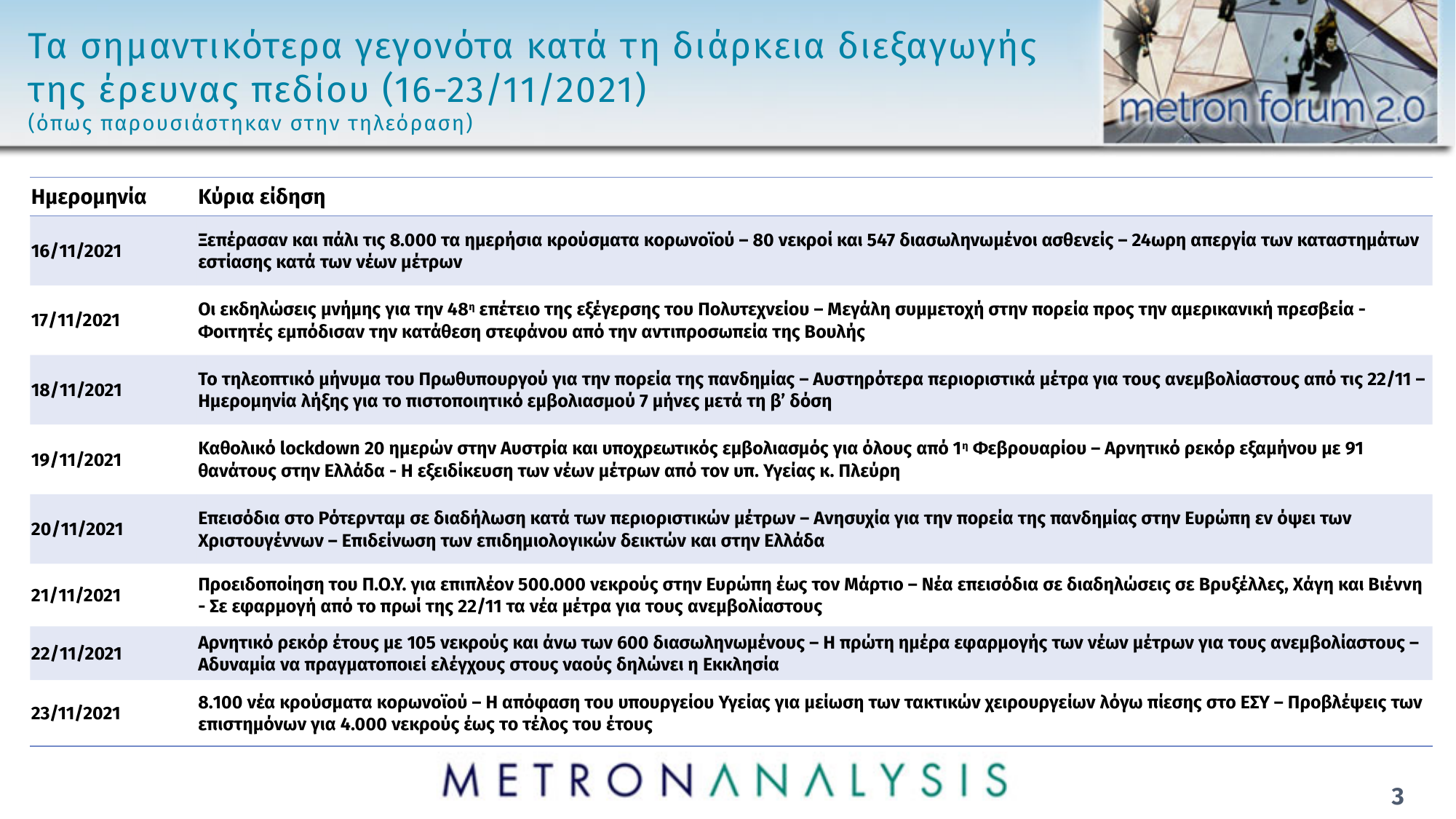

# Τα σημαντικότερα γεγονότα κατά τη διάρκεια διεξαγωγής της έρευνας πεδίου (16-23/11/2021) (όπως παρουσιάστηκαν στην τηλεόραση)
| Ημερομηνία | Κύρια είδηση |
| --- | --- |
| 16/11/2021 | Ξεπέρασαν και πάλι τις 8.000 τα ημερήσια κρούσματα κορωνοϊού – 80 νεκροί και 547 διασωληνωμένοι ασθενείς – 24ωρη απεργία των καταστημάτων εστίασης κατά των νέων μέτρων |
| 17/11/2021 | Οι εκδηλώσεις μνήμης για την 48η επέτειο της εξέγερσης του Πολυτεχνείου – Μεγάλη συμμετοχή στην πορεία προς την αμερικανική πρεσβεία - Φοιτητές εμπόδισαν την κατάθεση στεφάνου από την αντιπροσωπεία της Βουλής |
| 18/11/2021 | Το τηλεοπτικό μήνυμα του Πρωθυπουργού για την πορεία της πανδημίας – Αυστηρότερα περιοριστικά μέτρα για τους ανεμβολίαστους από τις 22/11 – Ημερομηνία λήξης για το πιστοποιητικό εμβολιασμού 7 μήνες μετά τη β’ δόση |
| 19/11/2021 | Καθολικό lockdown 20 ημερών στην Αυστρία και υποχρεωτικός εμβολιασμός για όλους από 1η Φεβρουαρίου – Αρνητικό ρεκόρ εξαμήνου με 91 θανάτους στην Ελλάδα - Η εξειδίκευση των νέων μέτρων από τον υπ. Υγείας κ. Πλεύρη |
| 20/11/2021 | Επεισόδια στο Ρότερνταμ σε διαδήλωση κατά των περιοριστικών μέτρων – Ανησυχία για την πορεία της πανδημίας στην Ευρώπη εν όψει των Χριστουγέννων – Επιδείνωση των επιδημιολογικών δεικτών και στην Ελλάδα |
| 21/11/2021 | Προειδοποίηση του Π.Ο.Υ. για επιπλέον 500.000 νεκρούς στην Ευρώπη έως τον Μάρτιο – Νέα επεισόδια σε διαδηλώσεις σε Βρυξέλλες, Χάγη και Βιέννη - Σε εφαρμογή από το πρωί της 22/11 τα νέα μέτρα για τους ανεμβολίαστους |
| 22/11/2021 | Αρνητικό ρεκόρ έτους με 105 νεκρούς και άνω των 600 διασωληνωμένους – Η πρώτη ημέρα εφαρμογής των νέων μέτρων για τους ανεμβολίαστους – Αδυναμία να πραγματοποιεί ελέγχους στους ναούς δηλώνει η Εκκλησία |
| 23/11/2021 | 8.100 νέα κρούσματα κορωνοϊού – Η απόφαση του υπουργείου Υγείας για μείωση των τακτικών χειρουργείων λόγω πίεσης στο ΕΣΥ – Προβλέψεις των επιστημόνων για 4.000 νεκρούς έως το τέλος του έτους |
3